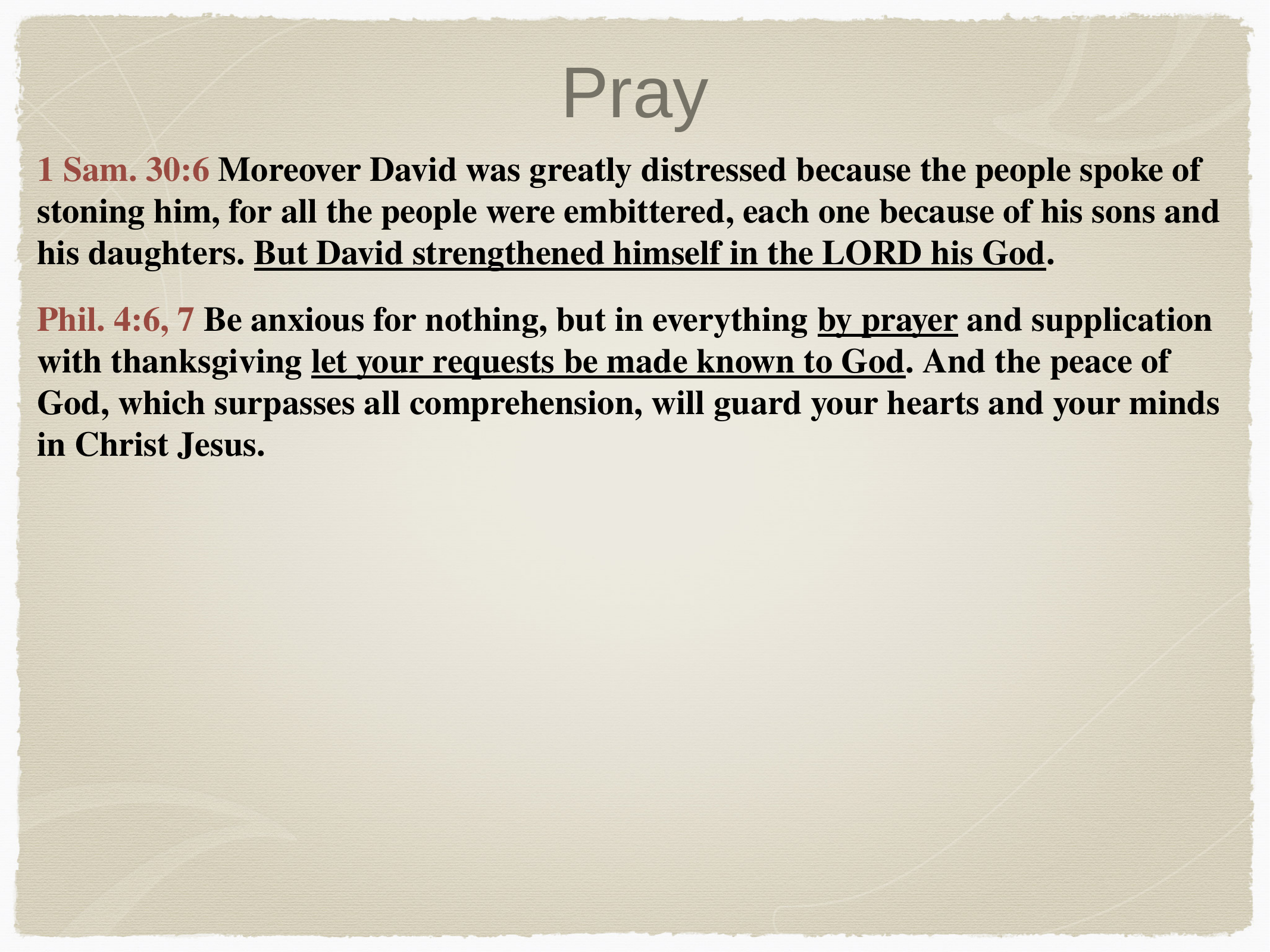

# Pray
1 Sam. 30:6 Moreover David was greatly distressed because the people spoke of stoning him, for all the people were embittered, each one because of his sons and his daughters. But David strengthened himself in the LORD his God.
Phil. 4:6, 7 Be anxious for nothing, but in everything by prayer and supplication with thanksgiving let your requests be made known to God. And the peace of God, which surpasses all comprehension, will guard your hearts and your minds in Christ Jesus.